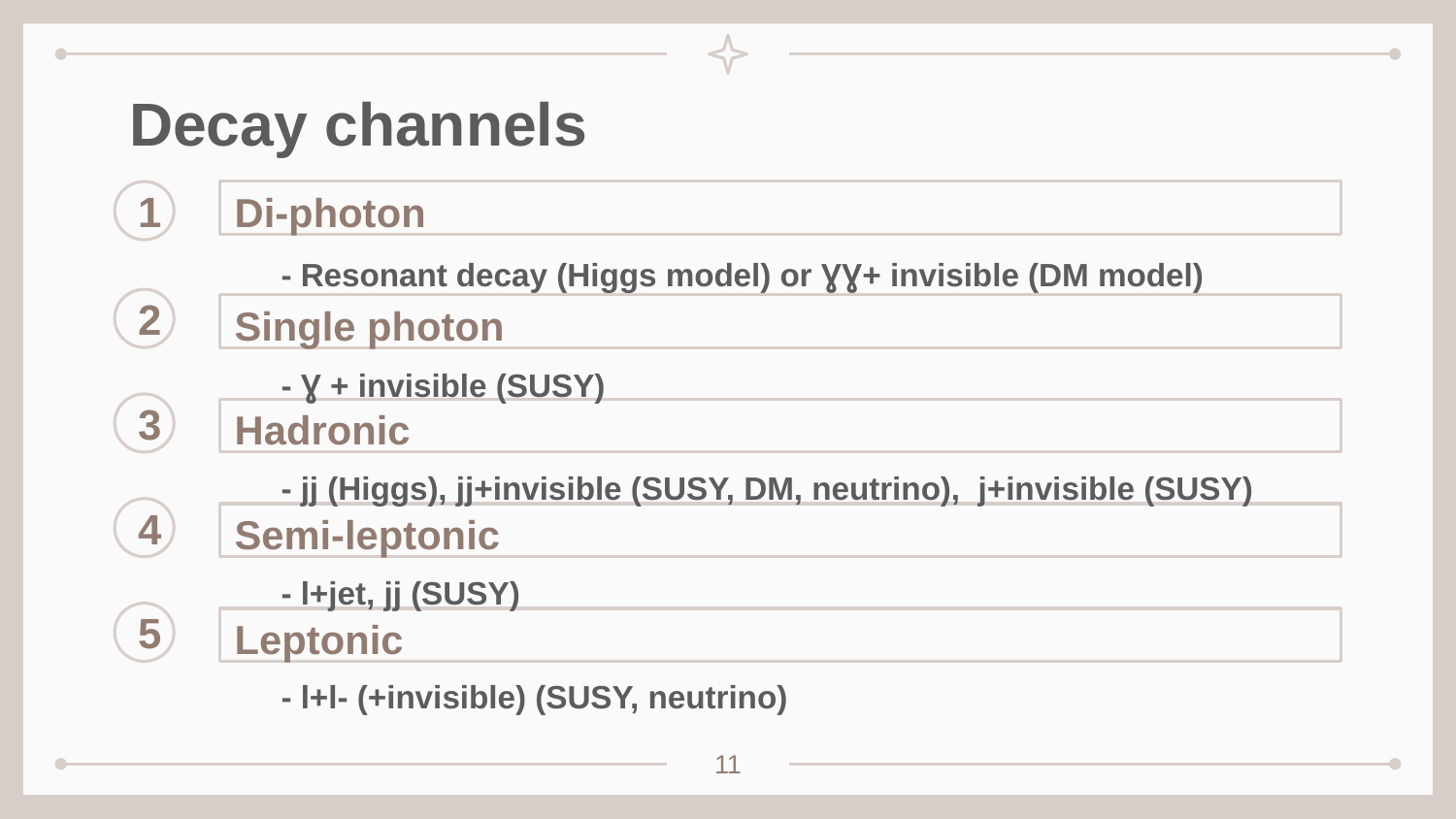

# Decay channels
Di-photon
1
- Resonant decay (Higgs model) or ƔƔ+ invisible (DM model)
2
Single photon
- Ɣ + invisible (SUSY)
3
Hadronic
- jj (Higgs), jj+invisible (SUSY, DM, neutrino),  j+invisible (SUSY)
4
Semi-leptonic
- l+jet, jj (SUSY)
5
Leptonic
- l+l- (+invisible) (SUSY, neutrino)
11